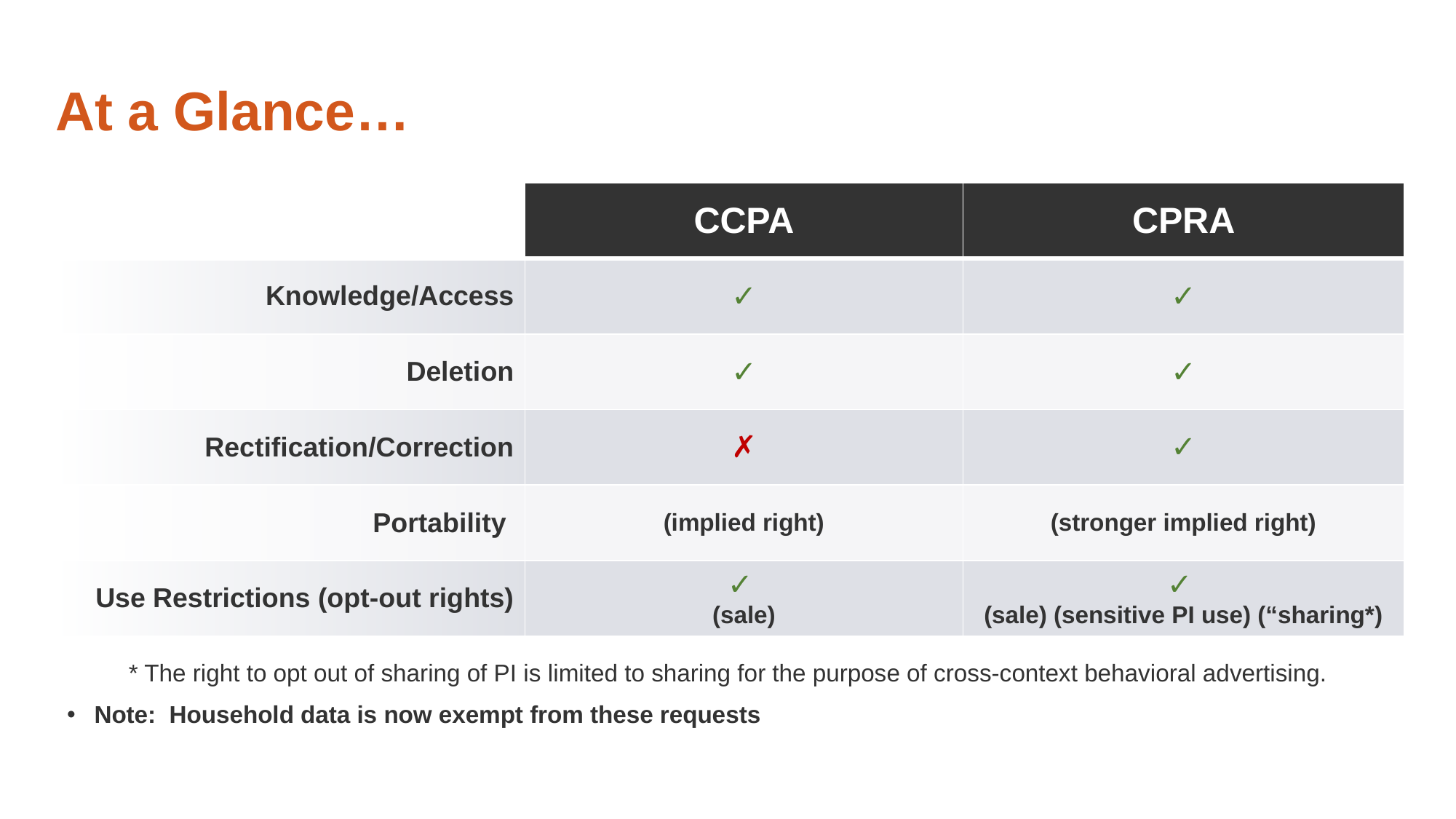

# At a Glance…

* The right to opt out of sharing of PI is limited to sharing for the purpose of cross-context behavioral advertising.
Note:  Household data is now exempt from these requests

|  | CCPA | CPRA |
| --- | --- | --- |
| Knowledge/Access | ✓ | ✓ |
| Deletion | ✓ | ✓ |
| Rectification/Correction | ✗ | ✓ |
| Portability | (implied right) | (stronger implied right) |
| Use Restrictions (opt-out rights) | ✓ (sale) | ✓ (sale) (sensitive PI use) (“sharing\*) |